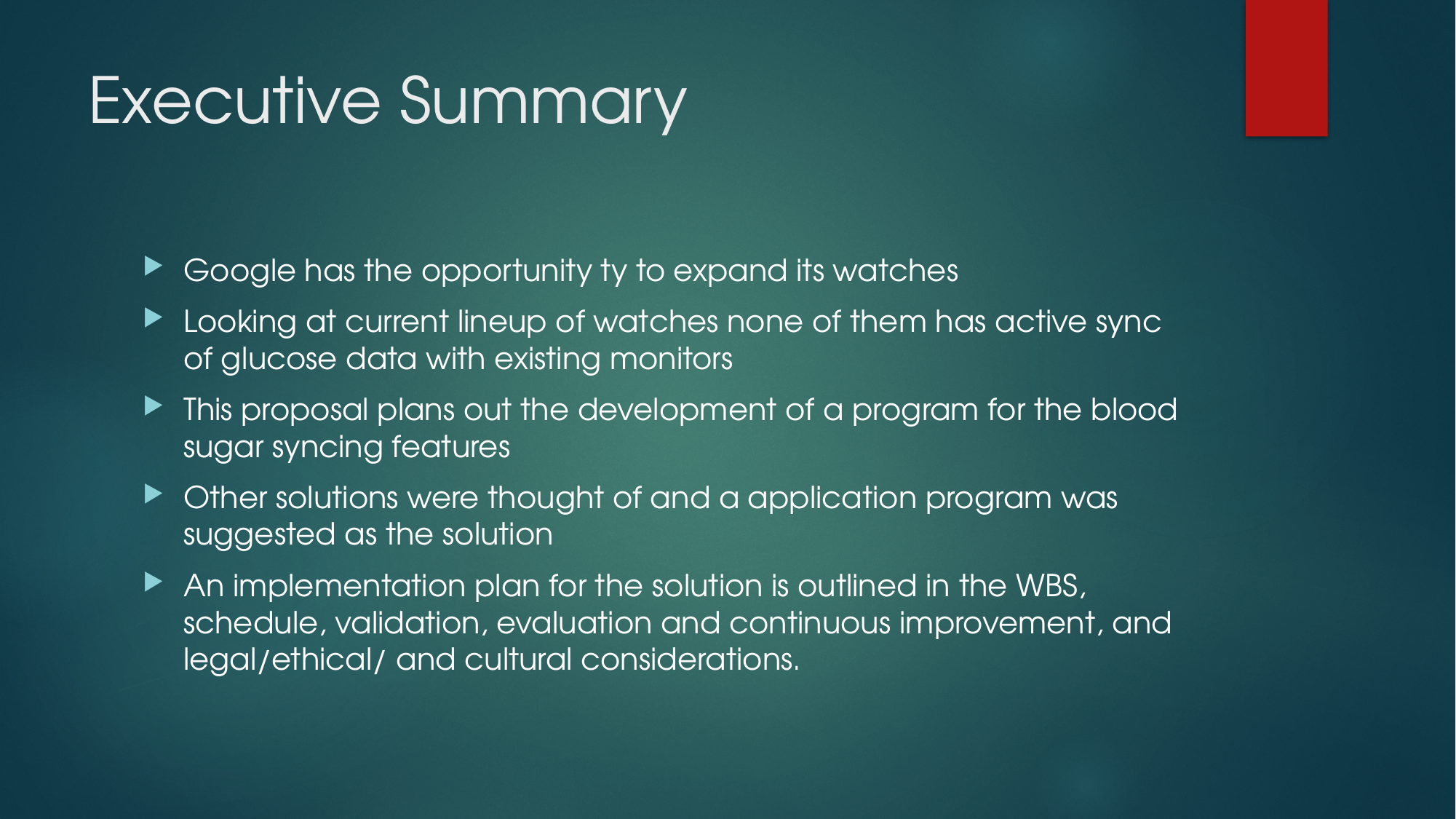

# Executive Summary
Google has the opportunity ty to expand its watches
Looking at current lineup of watches none of them has active sync of glucose data with existing monitors
This proposal plans out the development of a program for the blood sugar syncing features
Other solutions were thought of and a application program was suggested as the solution
An implementation plan for the solution is outlined in the WBS, schedule, validation, evaluation and continuous improvement, and legal/ethical/ and cultural considerations.